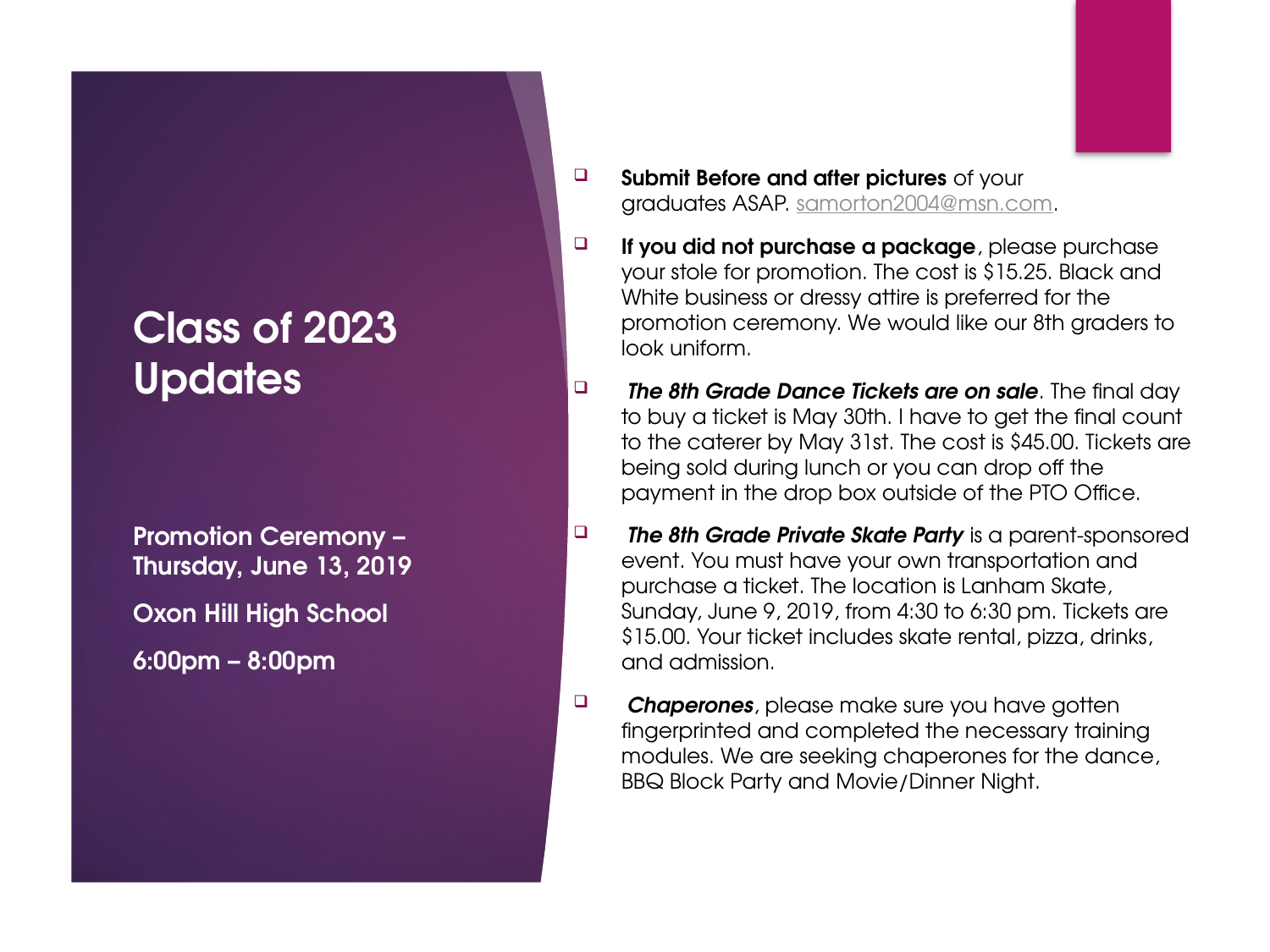

Submit Before and after pictures of your                graduates ASAP. samorton2004@msn.com.
If you did not purchase a package, please purchase your stole for promotion. The cost is $15.25. Black and White business or dressy attire is preferred for the promotion ceremony. We would like our 8th graders to look uniform.
 The 8th Grade Dance Tickets are on sale. The final day to buy a ticket is May 30th. I have to get the final count to the caterer by May 31st. The cost is $45.00. Tickets are being sold during lunch or you can drop off the payment in the drop box outside of the PTO Office.
 The 8th Grade Private Skate Party is a parent-sponsored event. You must have your own transportation and purchase a ticket. The location is Lanham Skate, Sunday, June 9, 2019, from 4:30 to 6:30 pm. Tickets are $15.00. Your ticket includes skate rental, pizza, drinks, and admission.
 Chaperones, please make sure you have gotten fingerprinted and completed the necessary training modules. We are seeking chaperones for the dance, BBQ Block Party and Movie/Dinner Night.
# Class of 2023 Updates
Promotion Ceremony – Thursday, June 13, 2019
Oxon Hill High School
6:00pm – 8:00pm